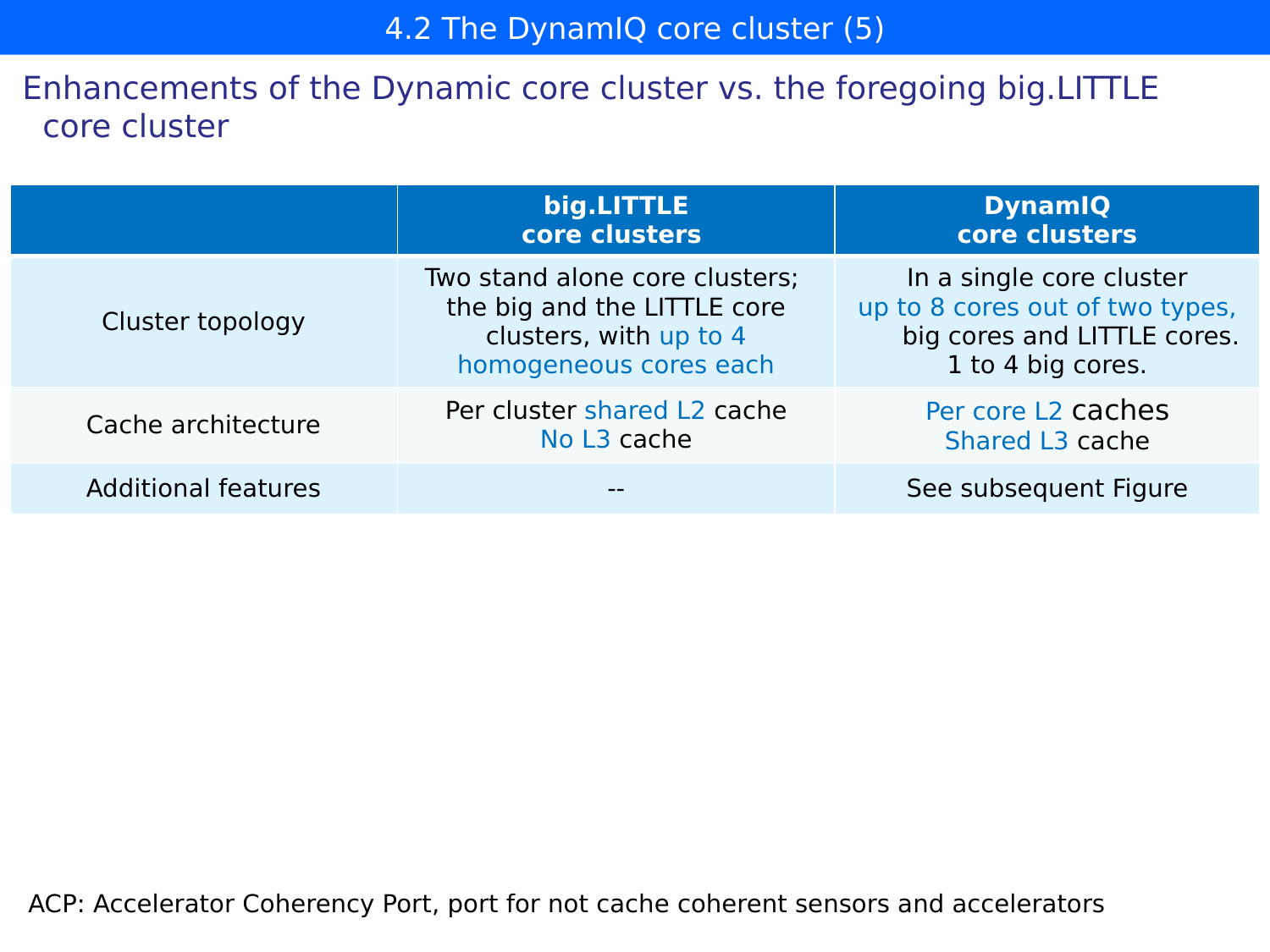

# 4.2 The DynamIQ core cluster (5)
Enhancements of the Dynamic core cluster vs. the foregoing big.LITTLE
  core cluster
|  | big.LITTLE core clusters | DynamIQ core clusters |
| --- | --- | --- |
| Cluster topology | Two stand alone core clusters; the big and the LITTLE core clusters, with up to 4 homogeneous cores each | In a single core cluster up to 8 cores out of two types, big cores and LITTLE cores. 1 to 4 big cores. |
| Cache architecture | Per cluster shared L2 cache No L3 cache | Per core L2 caches Shared L3 cache |
| Additional features | -- | See subsequent Figure |
ACP: Accelerator Coherency Port, port for not cache coherent sensors and accelerators